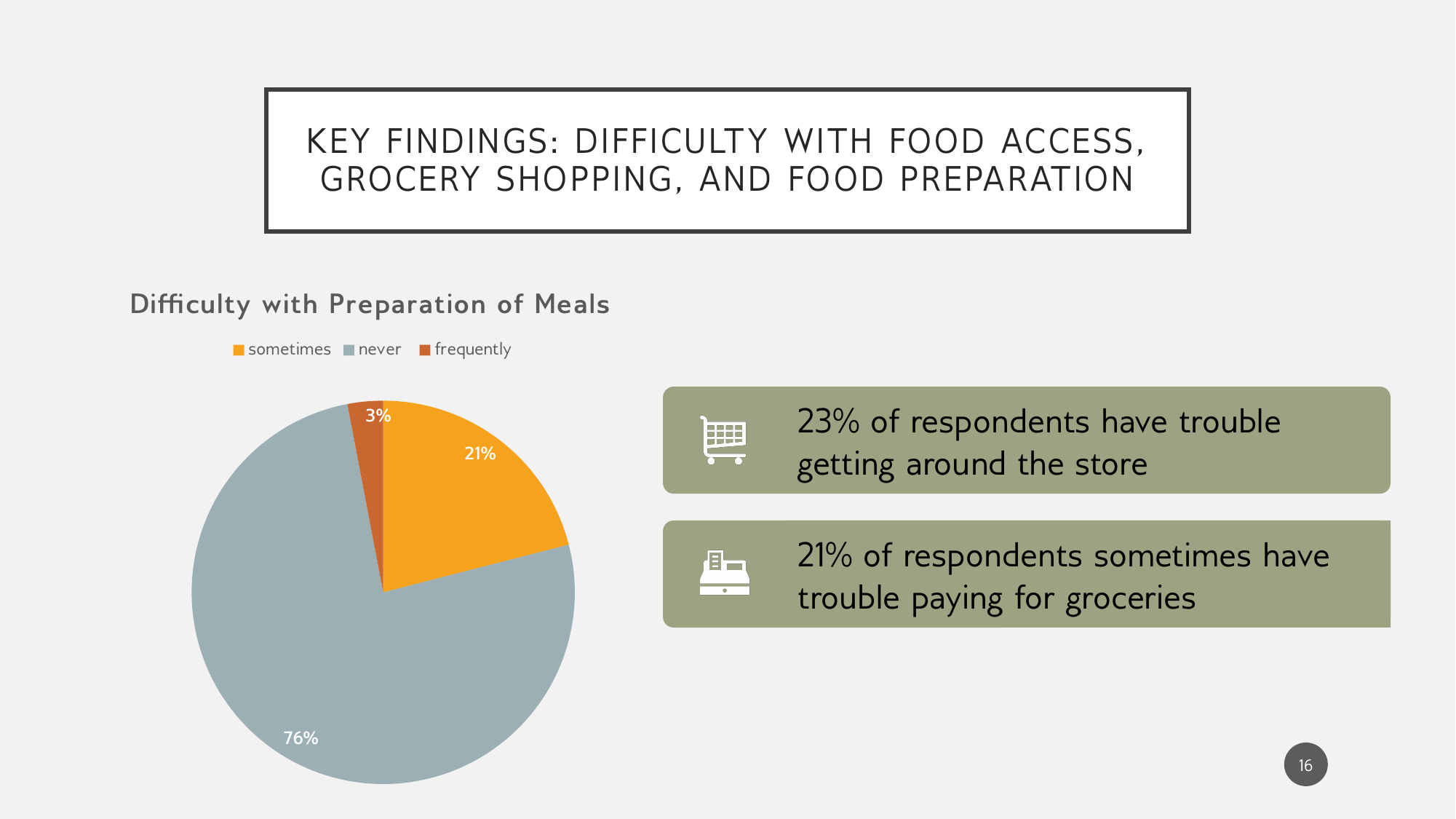

# Key findings: difficulty with food access, grocery shopping, and food preparation

### Chart:

| Category | Difficulty with Preparation of Meals  |
|---|---|
| sometimes | 0.21 |
| never  | 0.76 |
| frequently  | 0.03 |
23% of respondents have trouble getting around the store
21% of respondents sometimes have trouble paying for groceries
16